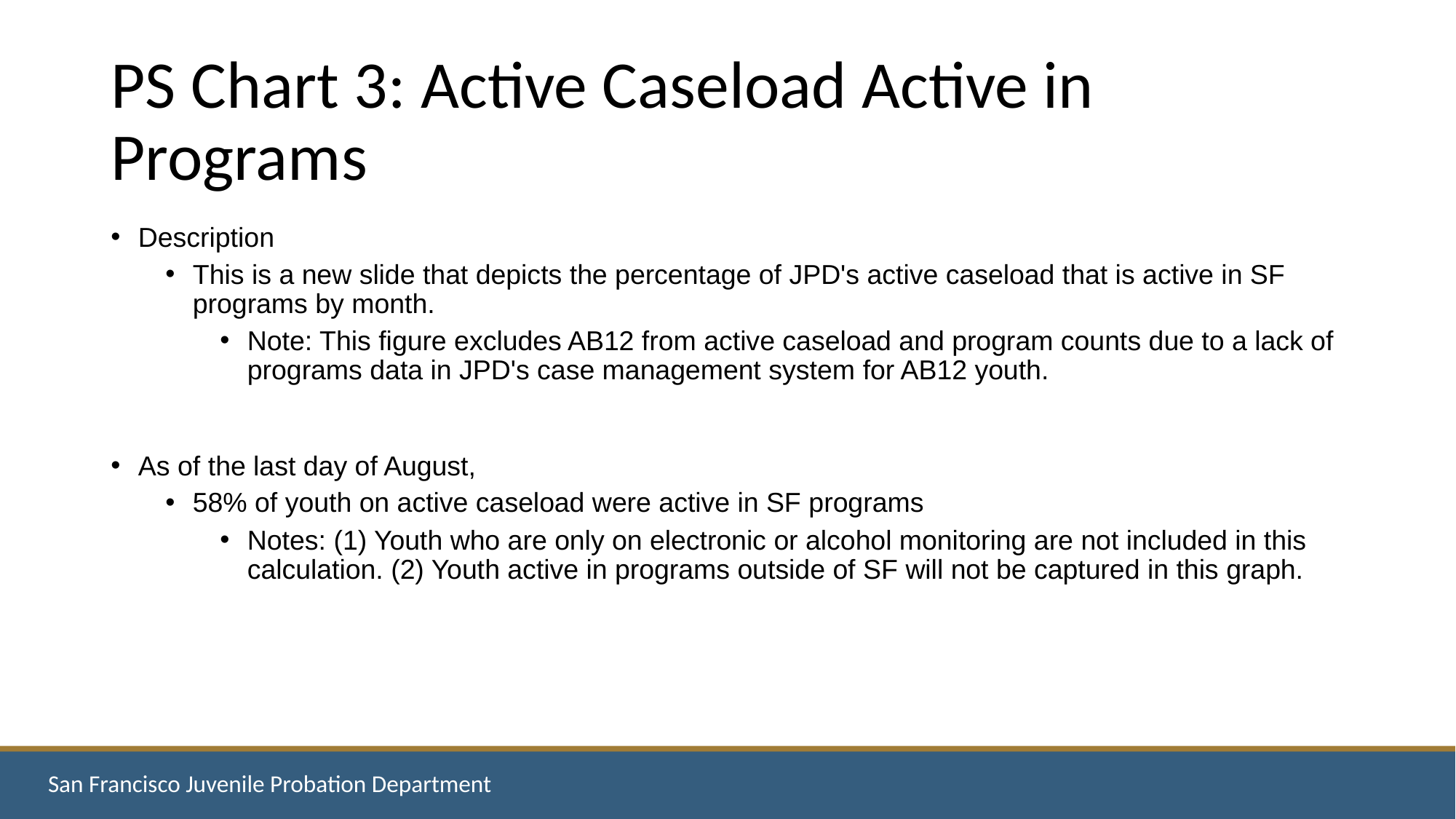

# PS Chart 3: Active Caseload Active in Programs
Description
This is a new slide that depicts the percentage of JPD's active caseload that is active in SF programs by month.
Note: This figure excludes AB12 from active caseload and program counts due to a lack of programs data in JPD's case management system for AB12 youth.

As of the last day of August,
58% of youth on active caseload were active in SF programs
Notes: (1) Youth who are only on electronic or alcohol monitoring are not included in this calculation. (2) Youth active in programs outside of SF will not be captured in this graph.